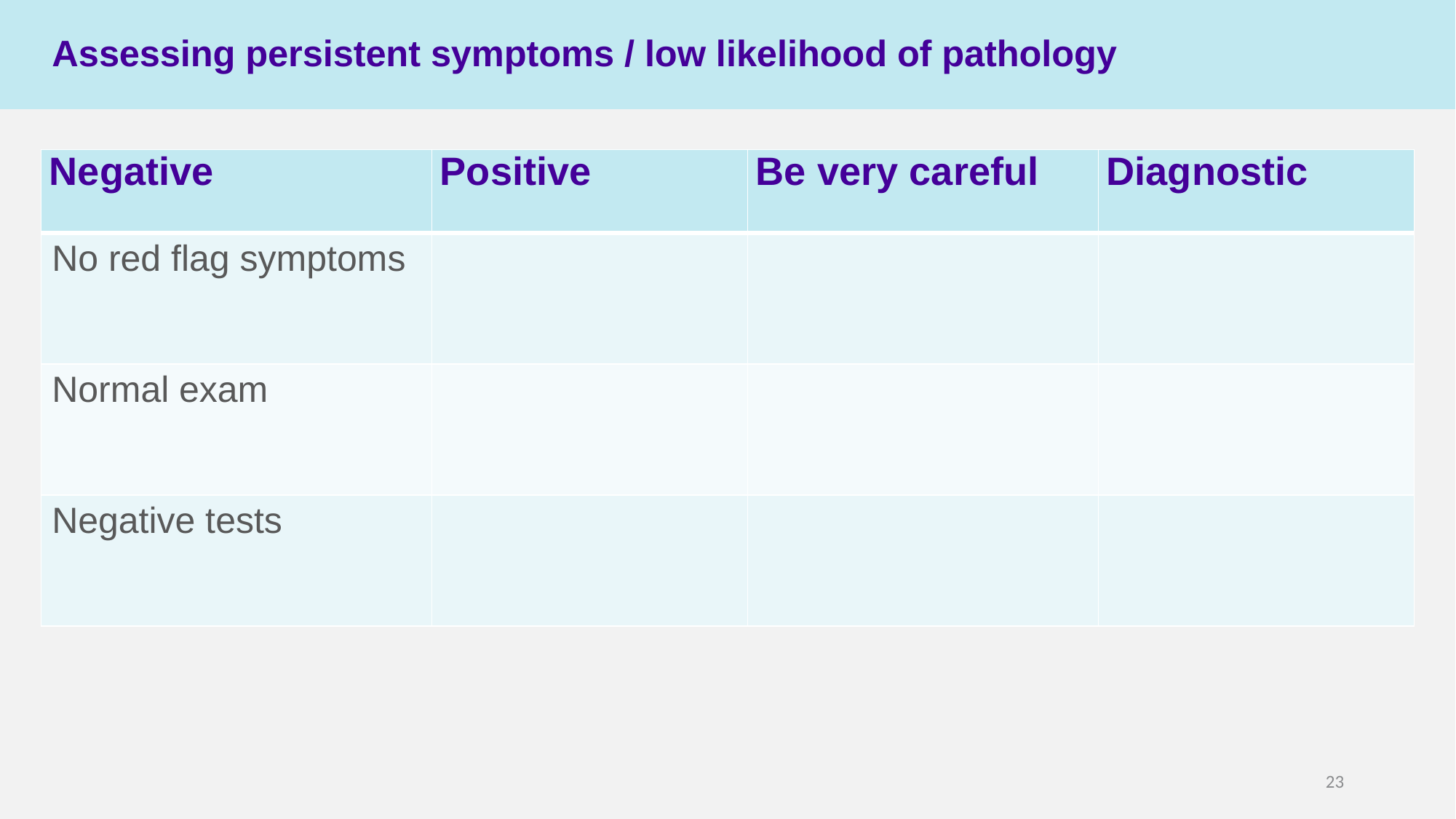

Assessing persistent symptoms / low likelihood of pathology
| Negative | Positive | Be very careful | Diagnostic |
| --- | --- | --- | --- |
| No red flag symptoms |  |  |  |
| Normal exam |  |  |  |
| Negative tests |  |  |  |

23